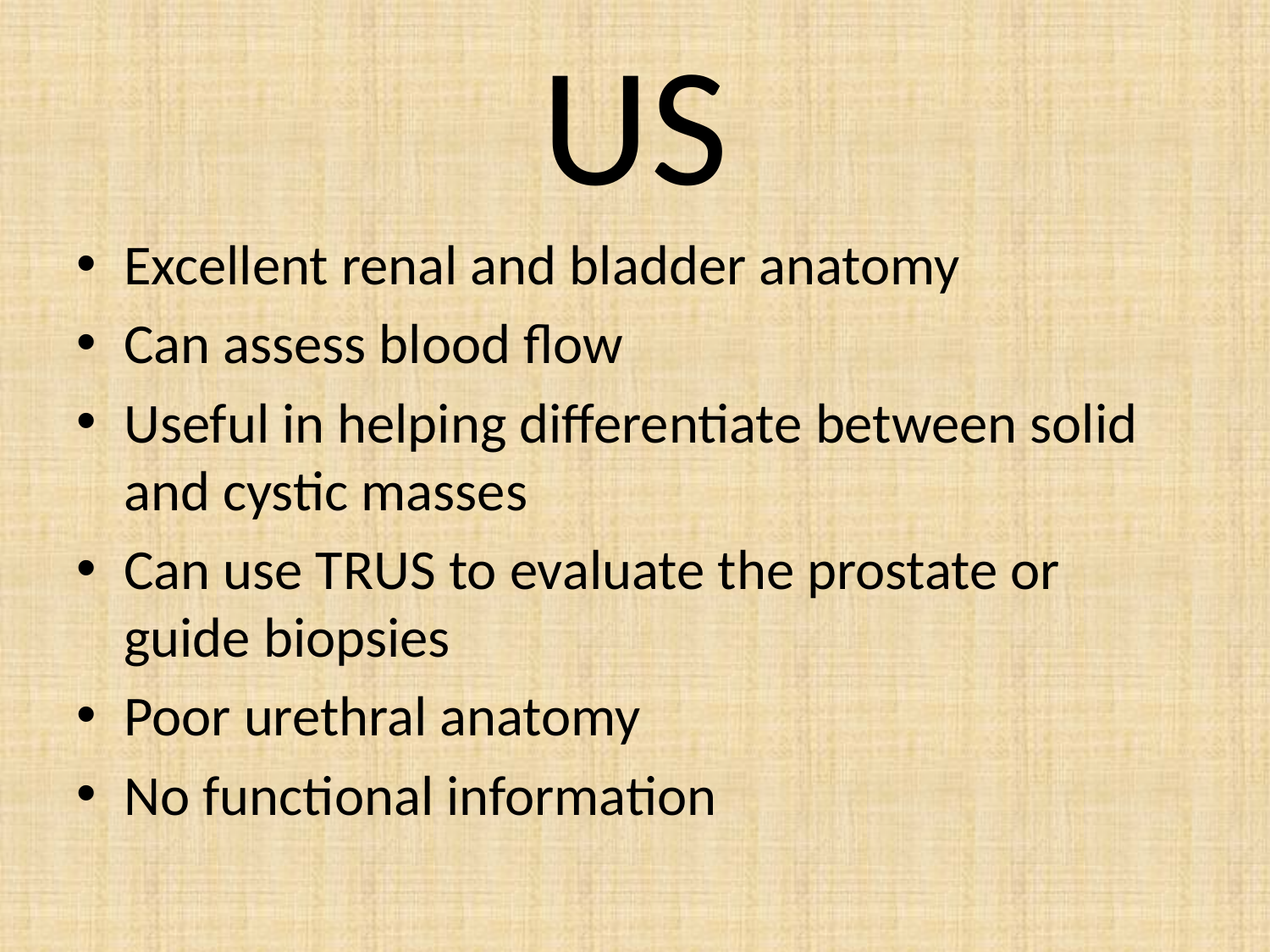

# US
Excellent renal and bladder anatomy
Can assess blood flow
Useful in helping differentiate between solid and cystic masses
Can use TRUS to evaluate the prostate or guide biopsies
Poor urethral anatomy
No functional information